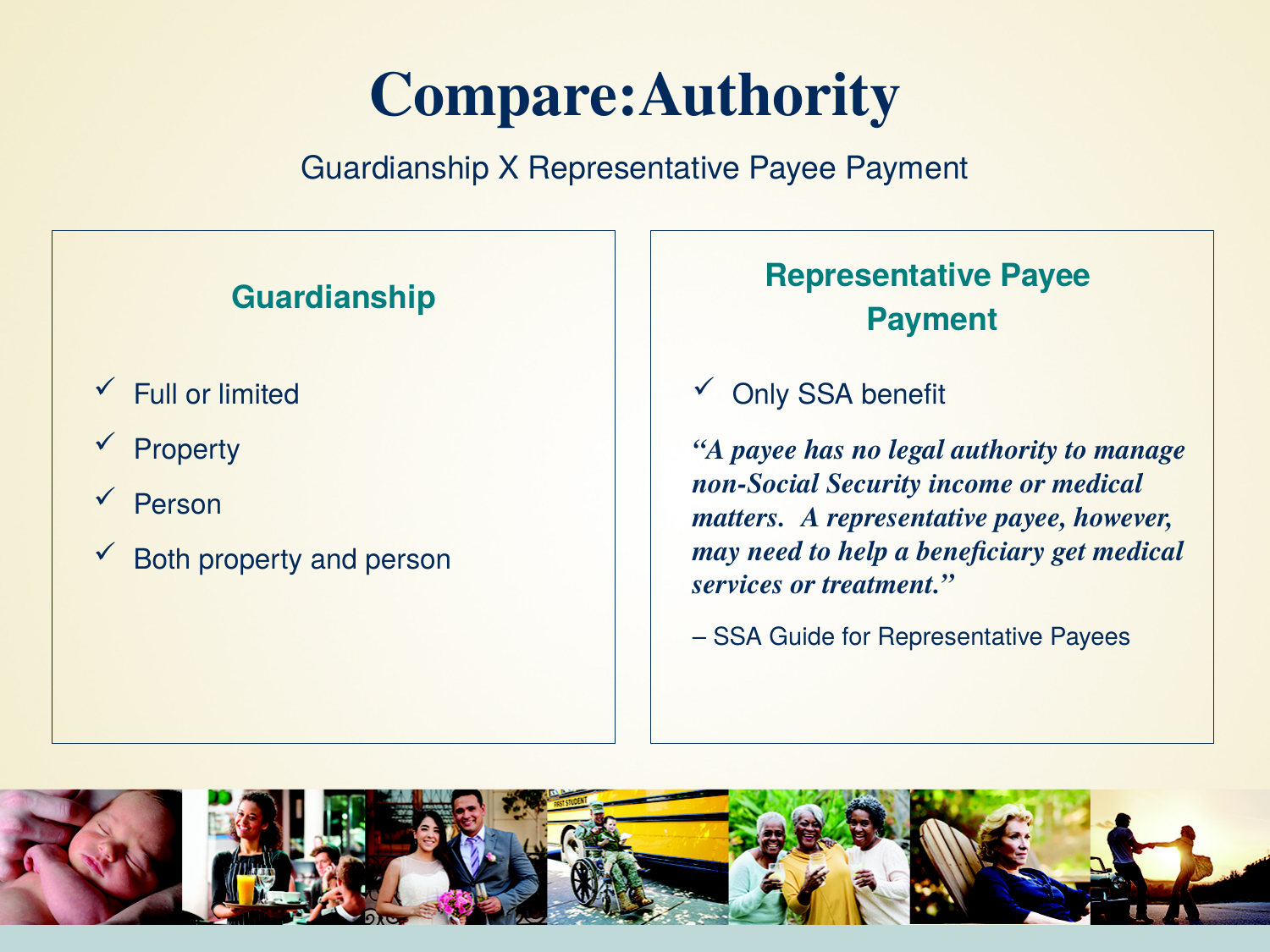

# Compare:Authority
Full or limited
Property
Person
Both property and person
Only SSA benefit
“A payee has no legal authority to manage non-Social Security income or medical matters.  A representative payee, however, may need to help a beneficiary get medical services or treatment.”
– SSA Guide for Representative Payees